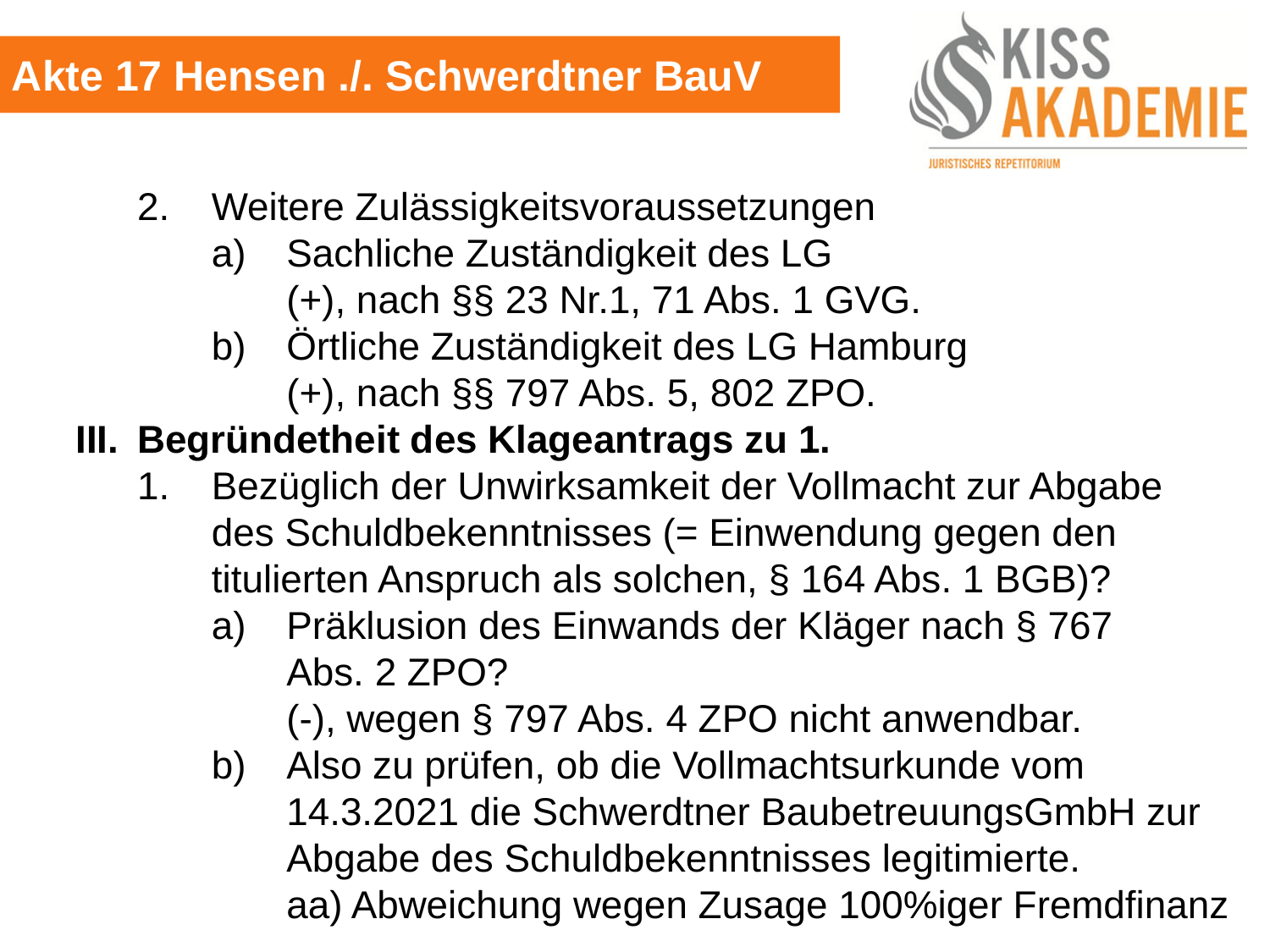

Akte 17 Hensen ./. Schwerdtner BauV

		2.	Weitere Zulässigkeitsvoraussetzungen
			a)	Sachliche Zuständigkeit des LG
				(+), nach §§ 23 Nr.1, 71 Abs. 1 GVG.
			b)	Örtliche Zuständigkeit des LG Hamburg
				(+), nach §§ 797 Abs. 5, 802 ZPO.
	III.	Begründetheit des Klageantrags zu 1.
		1.	Bezüglich der Unwirksamkeit der Vollmacht zur Abgabe				des Schuldbekenntnisses (= Einwendung gegen den				titulierten Anspruch als solchen, § 164 Abs. 1 BGB)?
			a)	Präklusion des Einwands der Kläger nach § 767 					Abs. 2 ZPO?
				(-), wegen § 797 Abs. 4 ZPO nicht anwendbar.
			b)	Also zu prüfen, ob die Vollmachtsurkunde vom 					14.3.2021 die Schwerdtner BaubetreuungsGmbH zur				Abgabe des Schuldbekenntnisses legitimierte.
				aa) Abweichung wegen Zusage 100%iger Fremdfinanz